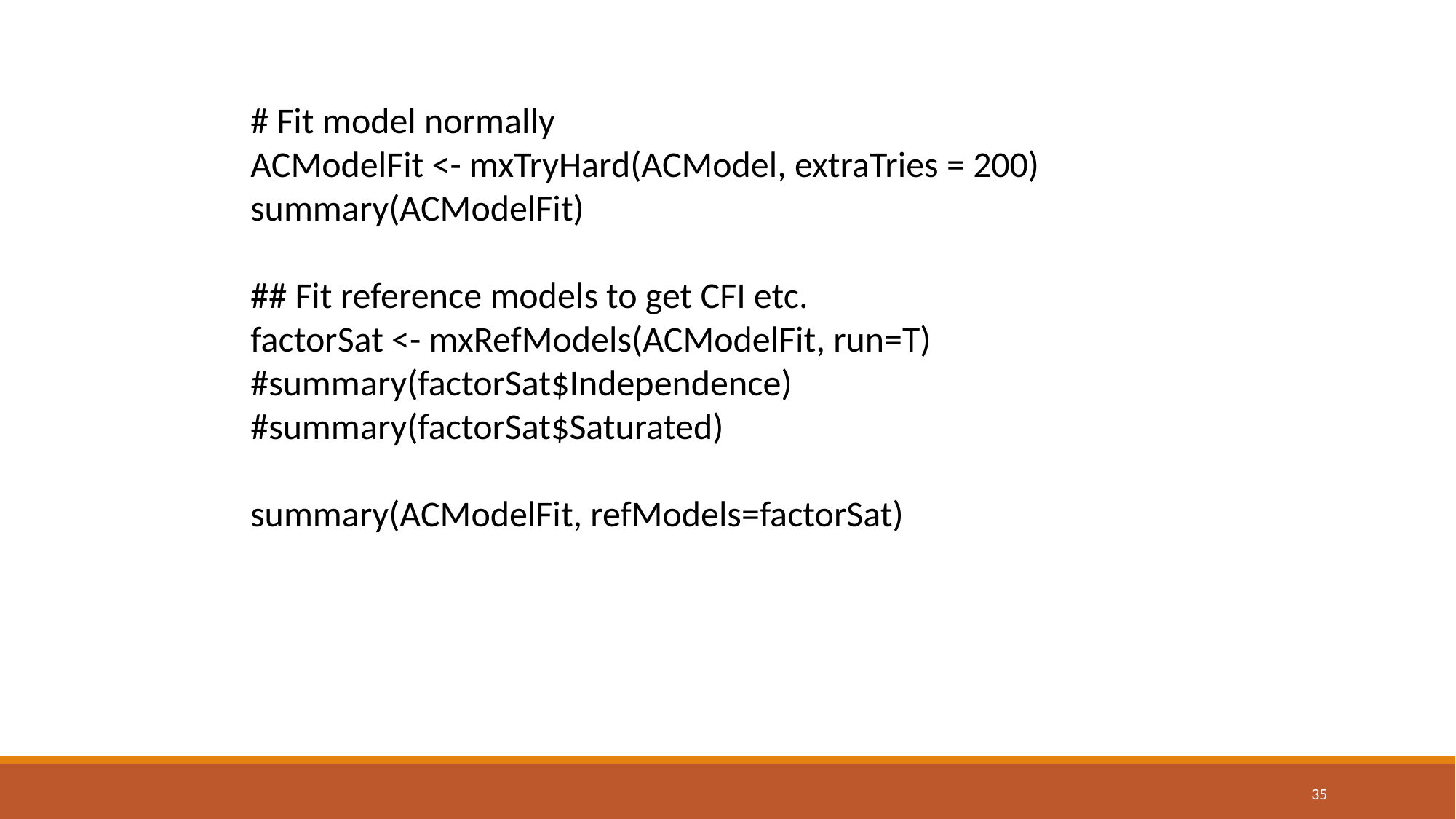

# Fit model normally
ACModelFit <- mxTryHard(ACModel, extraTries = 200)
summary(ACModelFit)

## Fit reference models to get CFI etc.
factorSat <- mxRefModels(ACModelFit, run=T)
#summary(factorSat$Independence)
#summary(factorSat$Saturated)

summary(ACModelFit, refModels=factorSat)

35